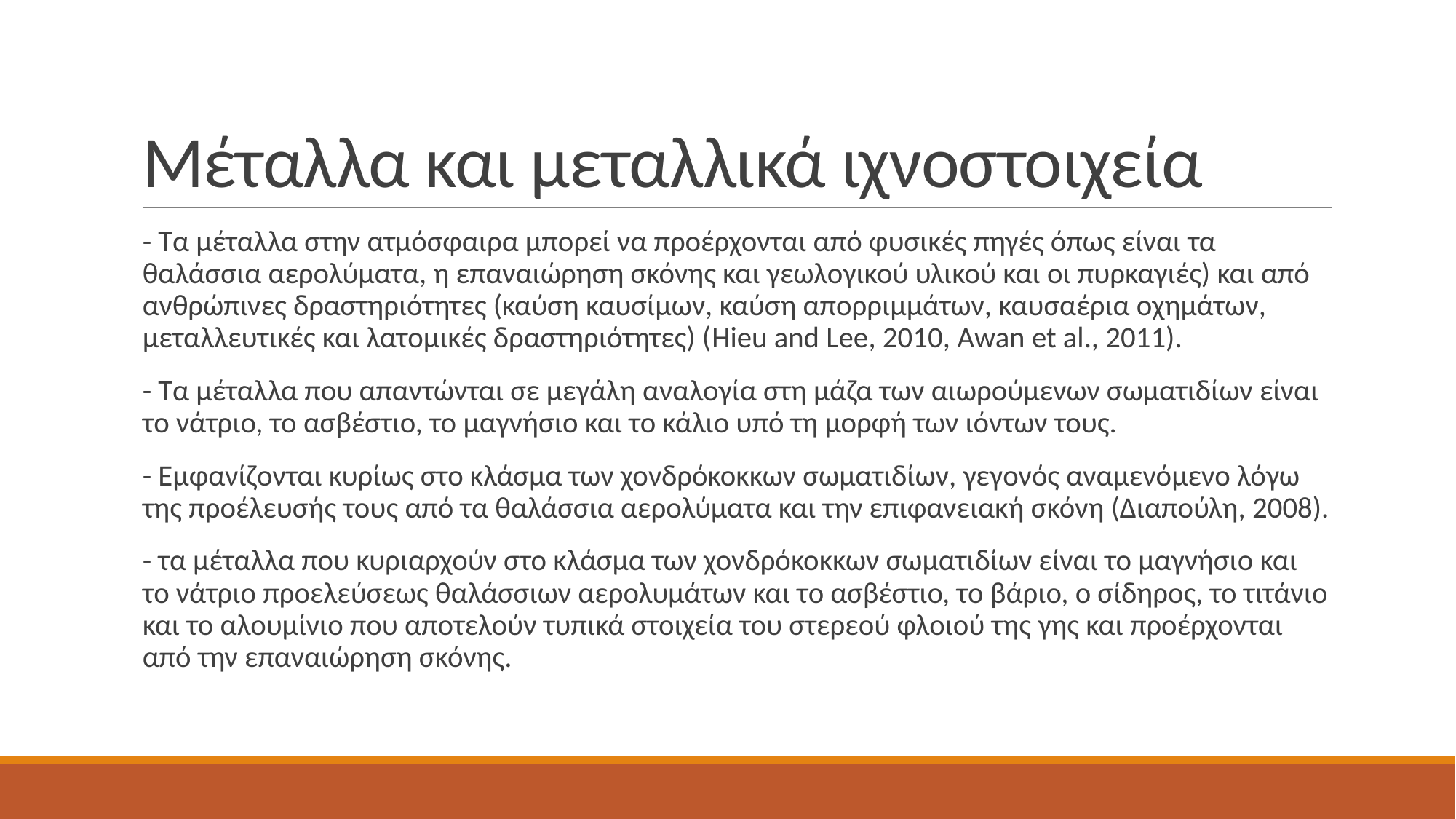

# Μέταλλα και μεταλλικά ιχνοστοιχεία
- Τα μέταλλα στην ατμόσφαιρα μπορεί να προέρχονται από φυσικές πηγές όπως είναι τα θαλάσσια αερολύματα, η επαναιώρηση σκόνης και γεωλογικού υλικού και οι πυρκαγιές) και από ανθρώπινες δραστηριότητες (καύση καυσίμων, καύση απορριμμάτων, καυσαέρια οχημάτων, μεταλλευτικές και λατομικές δραστηριότητες) (Hieu and Lee, 2010, Awan et al., 2011).
- Τα μέταλλα που απαντώνται σε μεγάλη αναλογία στη μάζα των αιωρούμενων σωματιδίων είναι το νάτριο, το ασβέστιο, το μαγνήσιο και το κάλιο υπό τη μορφή των ιόντων τους.
- Εμφανίζονται κυρίως στο κλάσμα των χονδρόκοκκων σωματιδίων, γεγονός αναμενόμενο λόγω της προέλευσής τους από τα θαλάσσια αερολύματα και την επιφανειακή σκόνη (Διαπούλη, 2008).
- τα μέταλλα που κυριαρχούν στο κλάσμα των χονδρόκοκκων σωματιδίων είναι το μαγνήσιο και το νάτριο προελεύσεως θαλάσσιων αερολυμάτων και το ασβέστιο, το βάριο, ο σίδηρος, το τιτάνιο και το αλουμίνιο που αποτελούν τυπικά στοιχεία του στερεού φλοιού της γης και προέρχονται από την επαναιώρηση σκόνης.